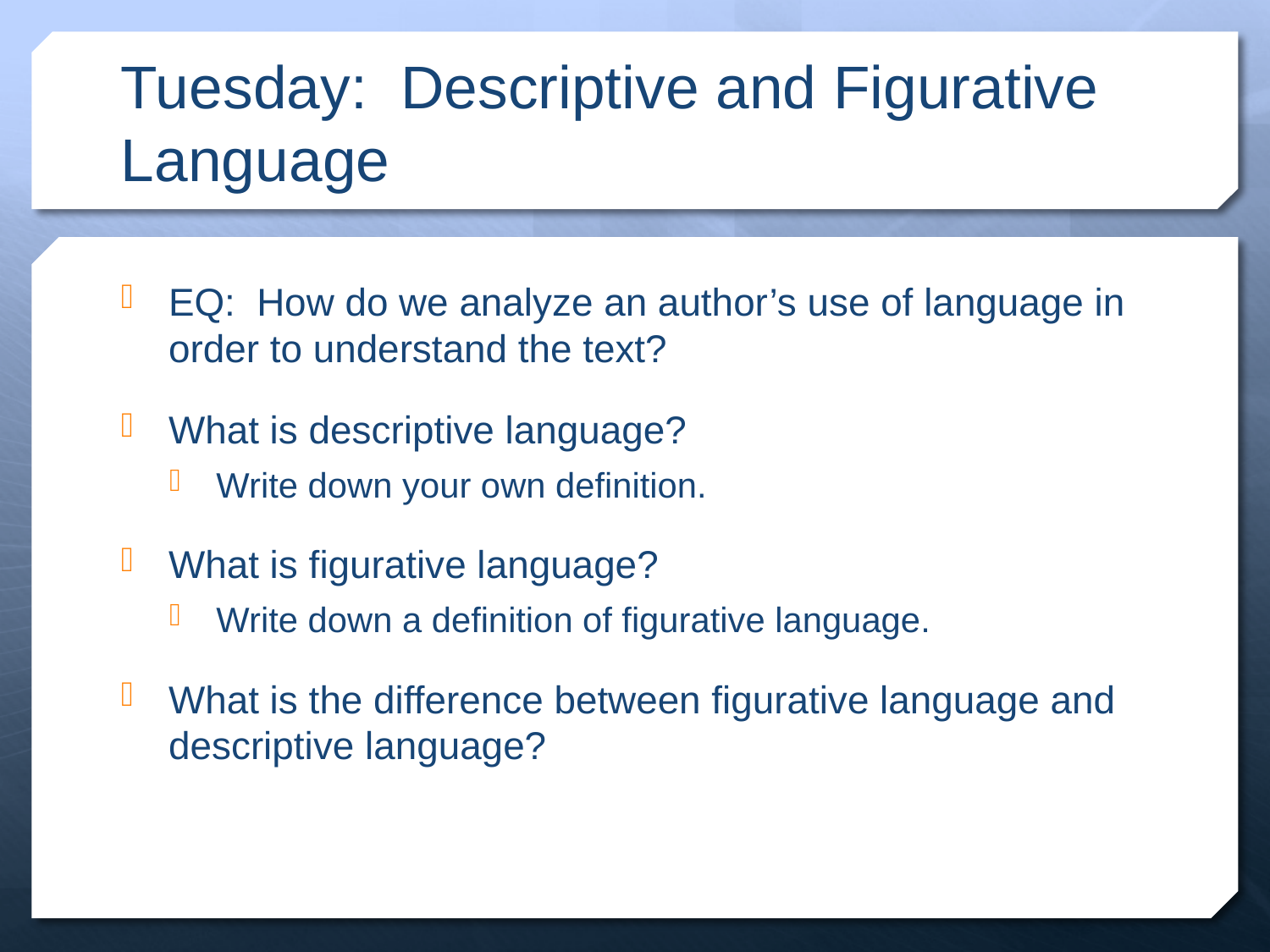

# Tuesday:  Descriptive and Figurative Language
EQ:  How do we analyze an author’s use of language in order to understand the text?
What is descriptive language?
Write down your own definition.
What is figurative language?
Write down a definition of figurative language.
What is the difference between figurative language and descriptive language?